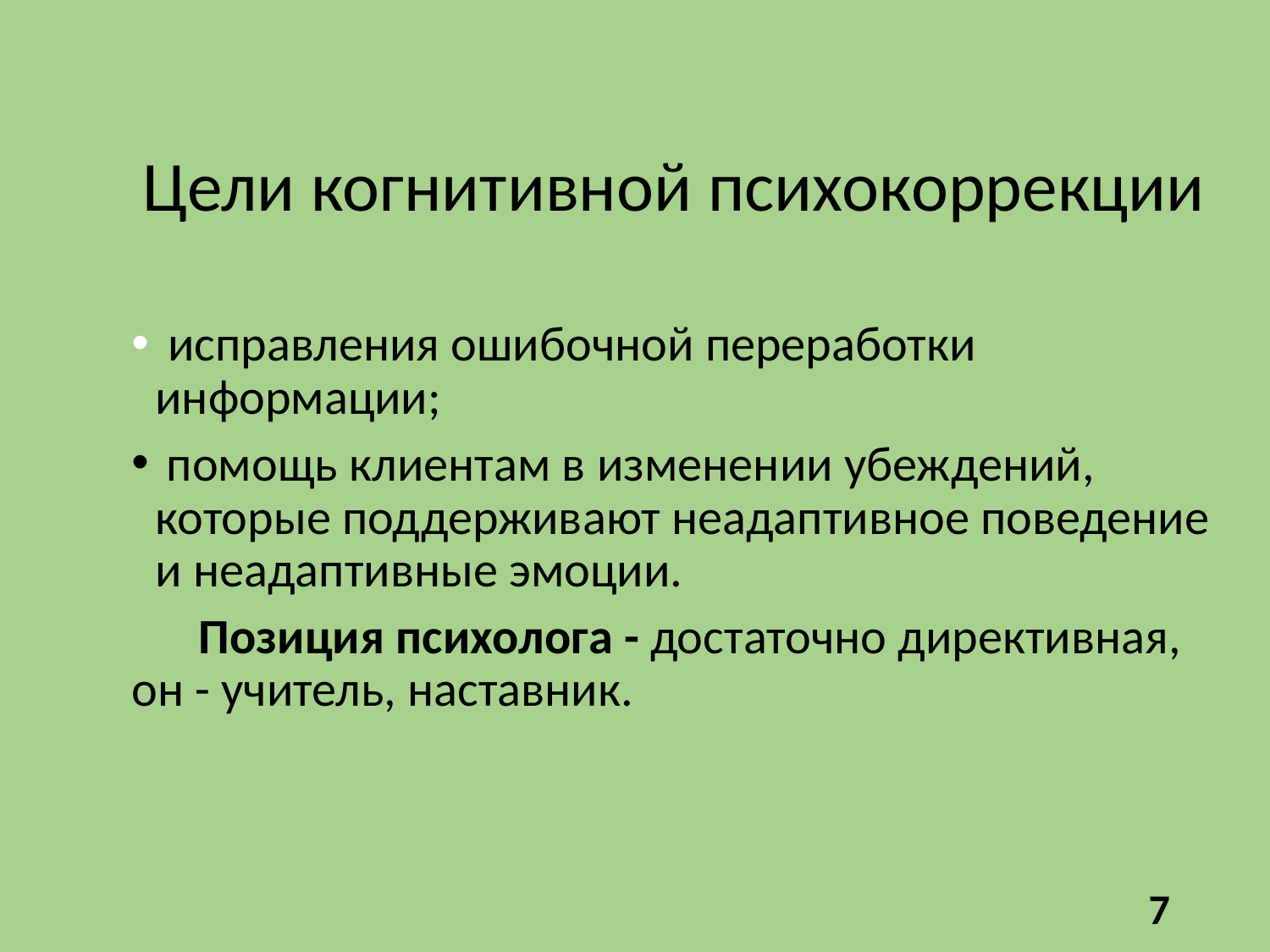

# Цели когнитивной психокоррекции
 исправления ошибочной переработки информации;
 помощь клиентам в изменении убеждений, которые поддерживают неадаптивное поведение и неадаптивные эмоции.
      Позиция психолога - достаточно директивная, он - учитель, наставник.
7